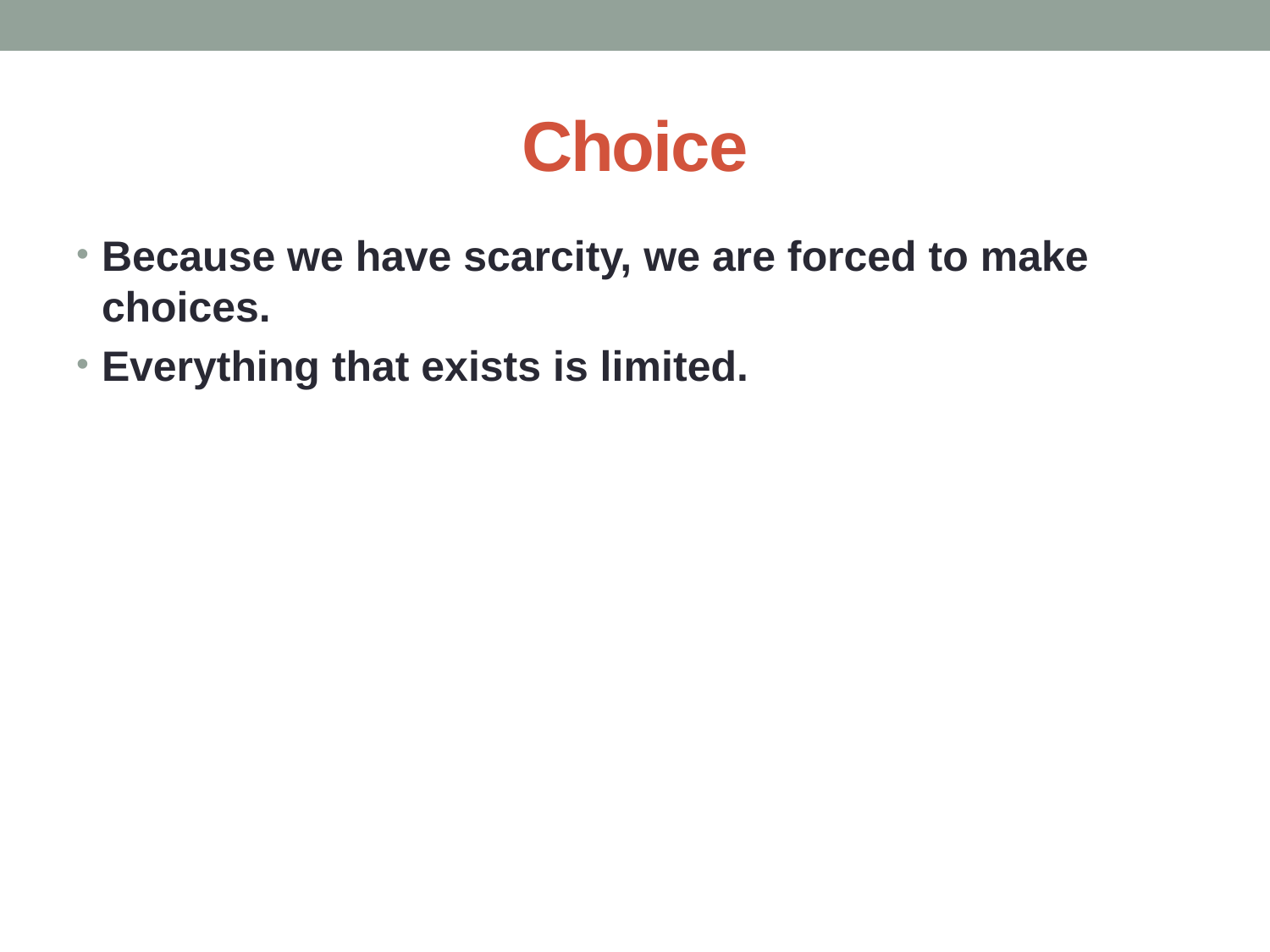

# Choice
Because we have scarcity, we are forced to make choices.
Everything that exists is limited.